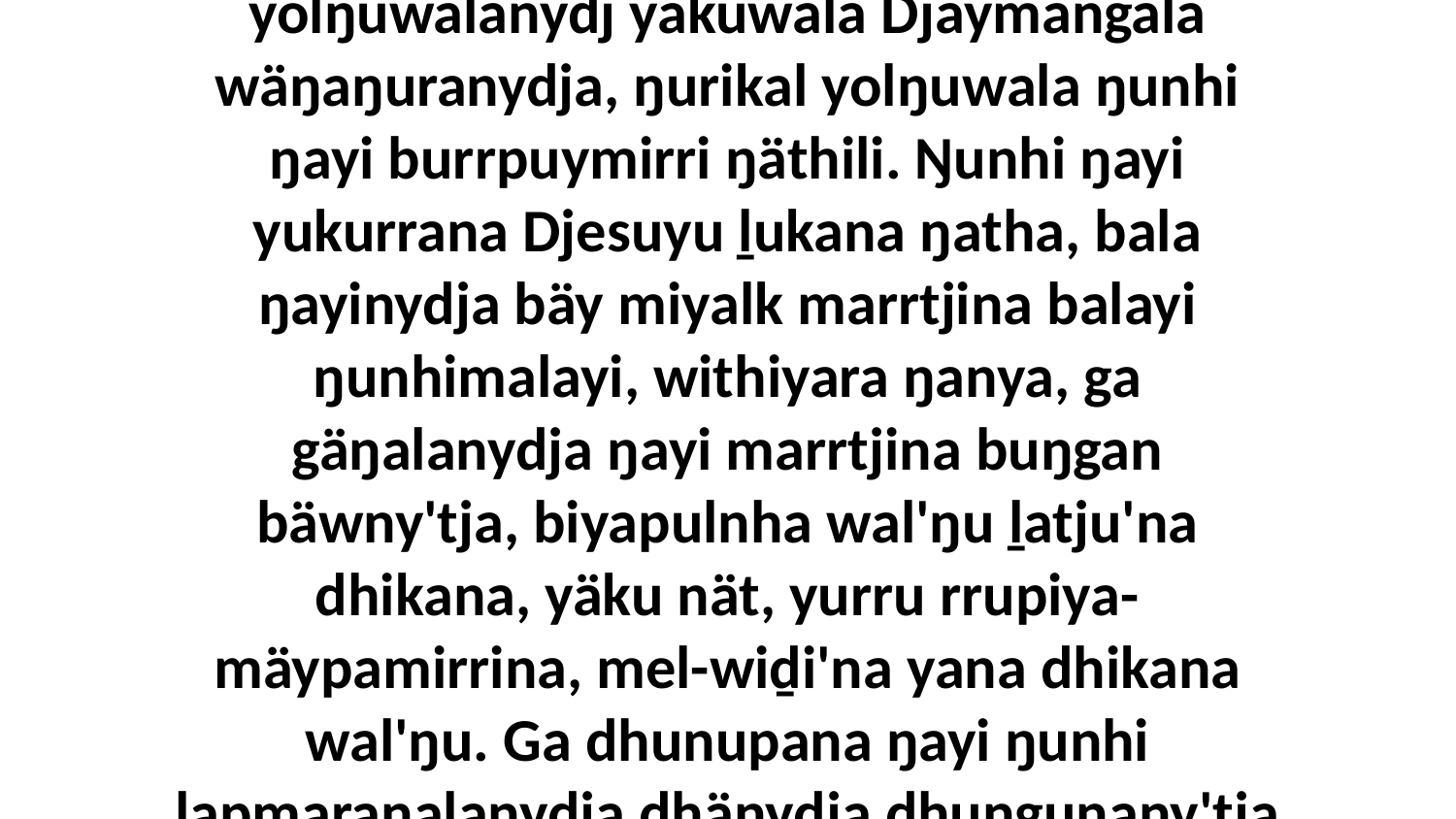

3 Ga ŋulinyaramirriyu ŋayi Djesu yukurran nhinananydja Bithini wäŋaŋura, yolŋuwalanydj yäkuwala Djäymangala wäŋaŋuranydja, ŋurikal yolŋuwala ŋunhi ŋayi burrpuymirri ŋäthili. Ŋunhi ŋayi yukurrana Djesuyu ḻukana ŋatha, bala ŋayinydja bäy miyalk marrtjina balayi ŋunhimalayi, withiyara ŋanya, ga gäŋalanydja ŋayi marrtjina buŋgan bäwny'tja, biyapulnha wal'ŋu ḻatju'na dhikana, yäku nät, yurru rrupiya-mäypamirrina, mel-wiḏi'na yana dhikana wal'ŋu. Ga dhunupana ŋayi ŋunhi ḻapmaraŋalanydja dhänydja dhuŋgunany'tja ŋurikiyi, bala rarryurrunana dhunupana muḻkurrlilina nhanukala Djesuwala.